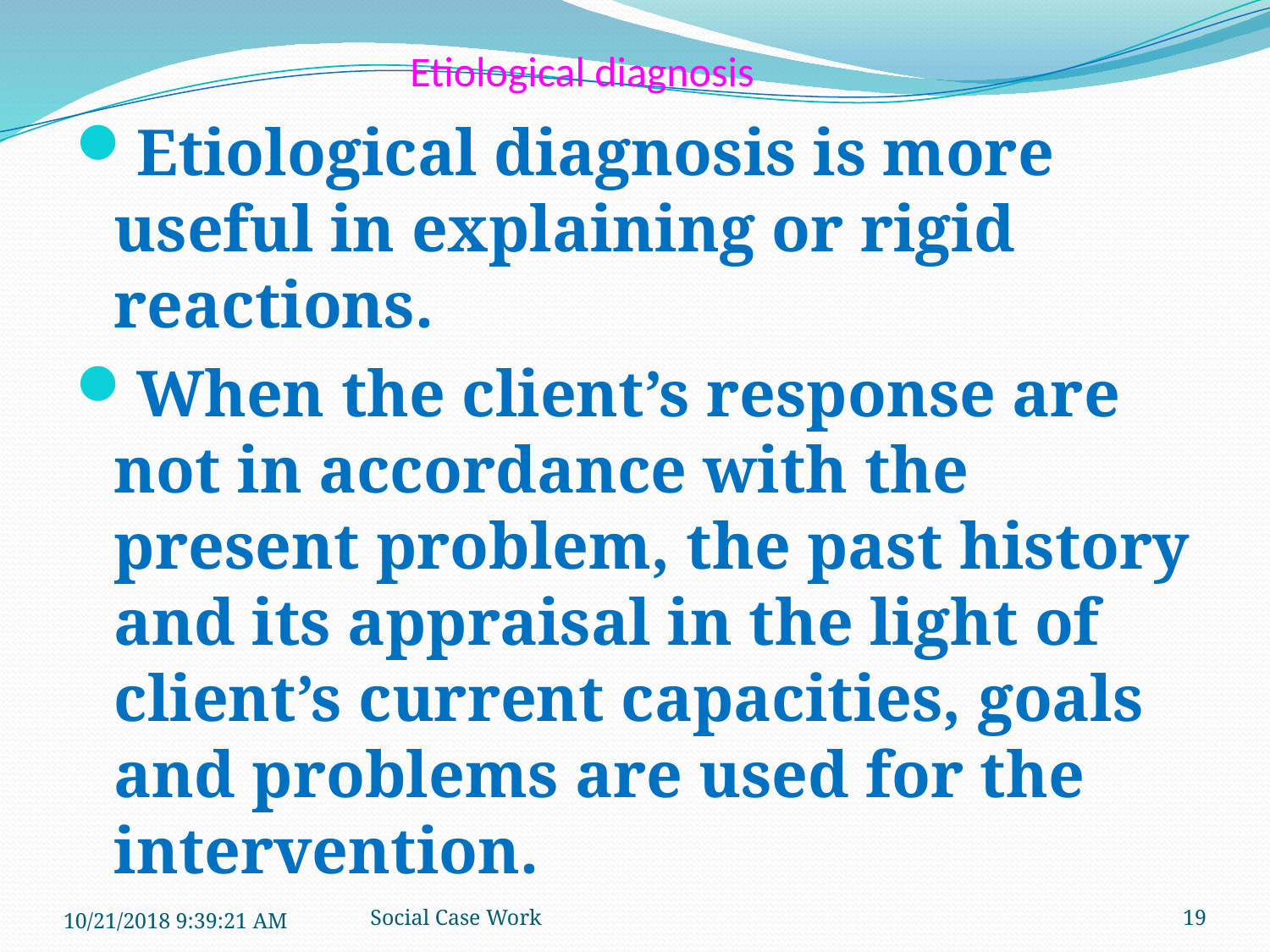

# Etiological diagnosis
Etiological diagnosis is more useful in explaining or rigid reactions.
When the client’s response are not in accordance with the present problem, the past history and its appraisal in the light of client’s current capacities, goals and problems are used for the intervention.
10/21/2018 9:39:21 AM
Social Case Work
19